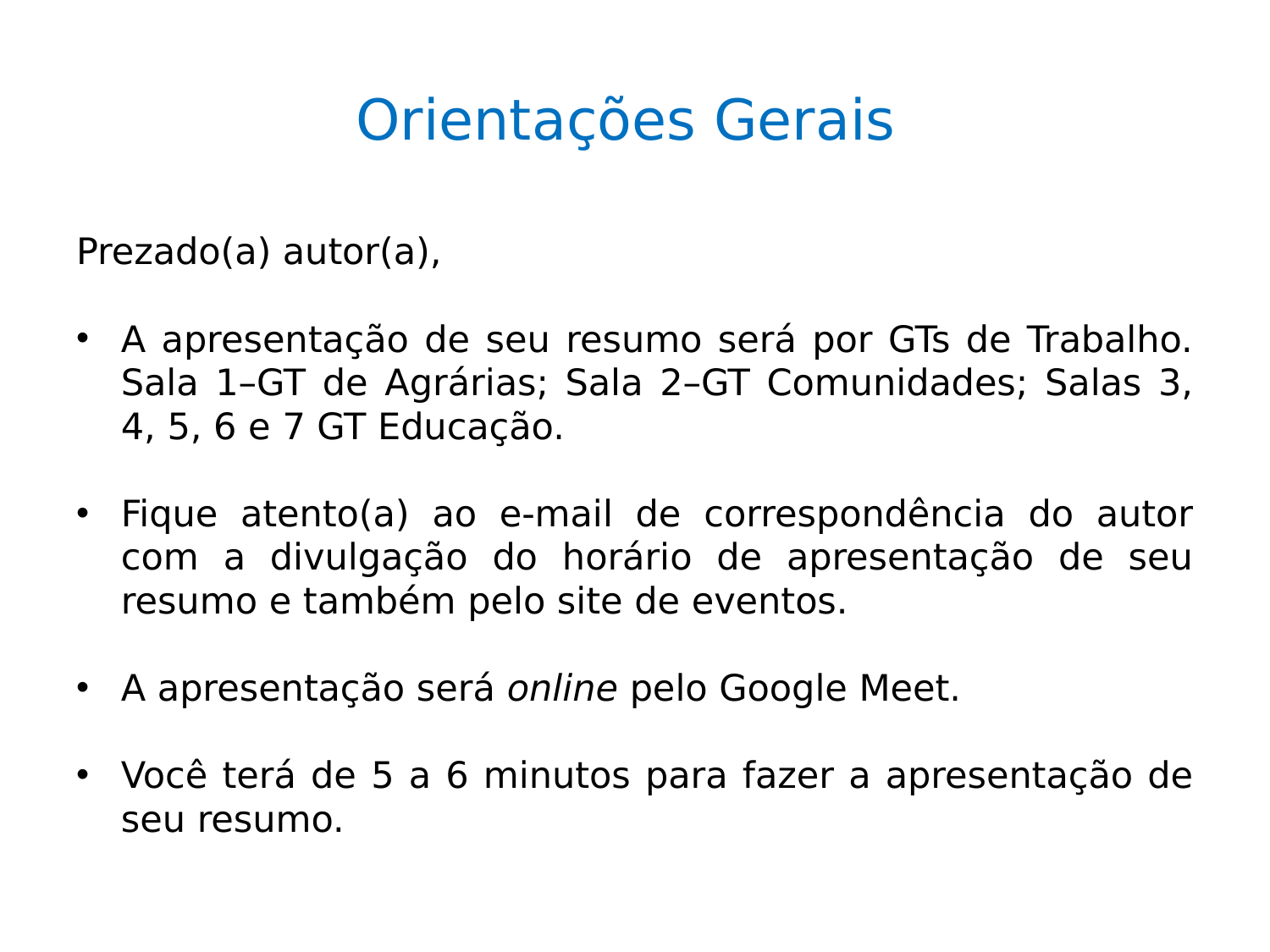

# Orientações Gerais
Prezado(a) autor(a),

A apresentação de seu resumo será por GTs de Trabalho. Sala 1–GT de Agrárias; Sala 2–GT Comunidades; Salas 3, 4, 5, 6 e 7 GT Educação.

Fique atento(a) ao e-mail de correspondência do autor com a divulgação do horário de apresentação de seu resumo e também pelo site de eventos.

A apresentação será online pelo Google Meet.

Você terá de 5 a 6 minutos para fazer a apresentação de seu resumo.